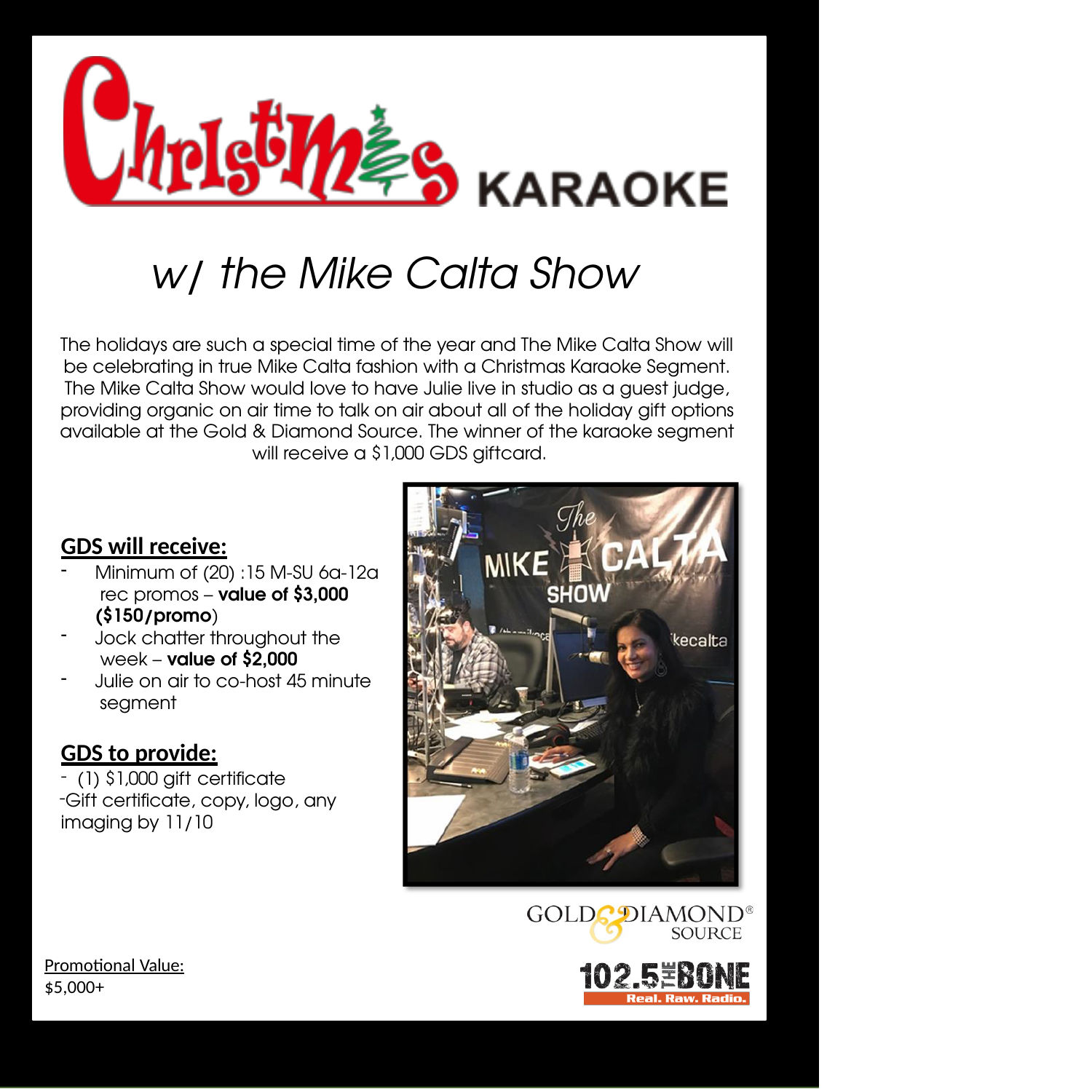

# w/ the Mike Calta Show
The holidays are such a special time of the year and The Mike Calta Show will  be celebrating in true Mike Calta fashion with a Christmas Karaoke Segment.  The Mike Calta Show would love to have Julie live in studio as a guest judge,  providing organic on air time to talk on air about all of the holiday gift options  available at the Gold & Diamond Source. The winner of the karaoke segment  will receive a $1,000 GDS giftcard.

GDS will receive:
Minimum of (20) :15 M-SU 6a-12a  rec promos – value of $3,000  ($150/promo)
Jock chatter throughout the  week – value of $2,000
Julie on air to co-host 45 minute  segment

GDS to provide:
(1) $1,000 gift certificate
Gift certificate, copy, logo, any  imaging by 11/10

Promotional Value:
$5,000+